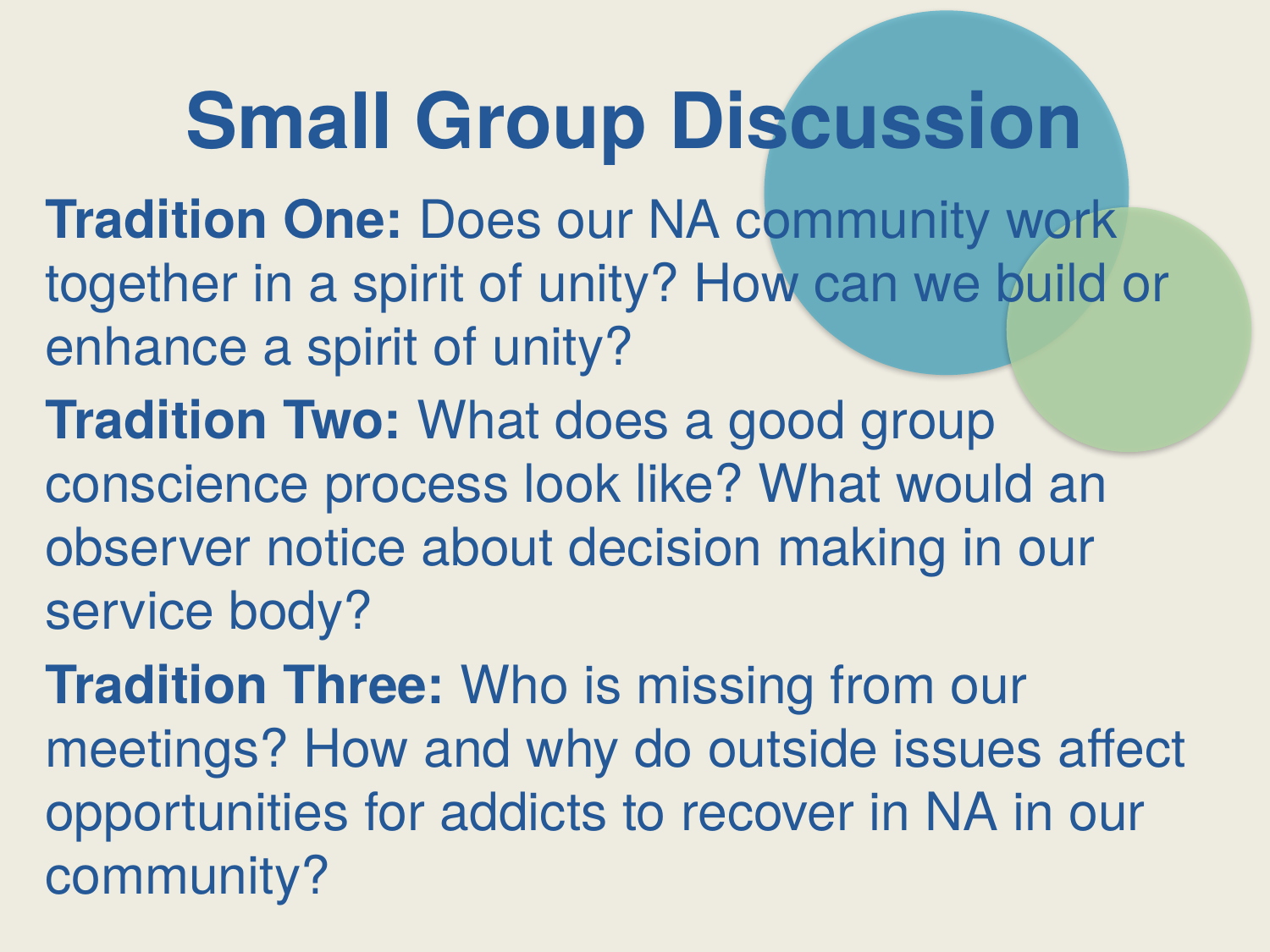

# Small Group Discussion
Tradition One: Does our NA community work together in a spirit of unity? How can we build or enhance a spirit of unity?
Tradition Two: What does a good group conscience process look like? What would an observer notice about decision making in our service body?
Tradition Three: Who is missing from our meetings? How and why do outside issues affect opportunities for addicts to recover in NA in our community?